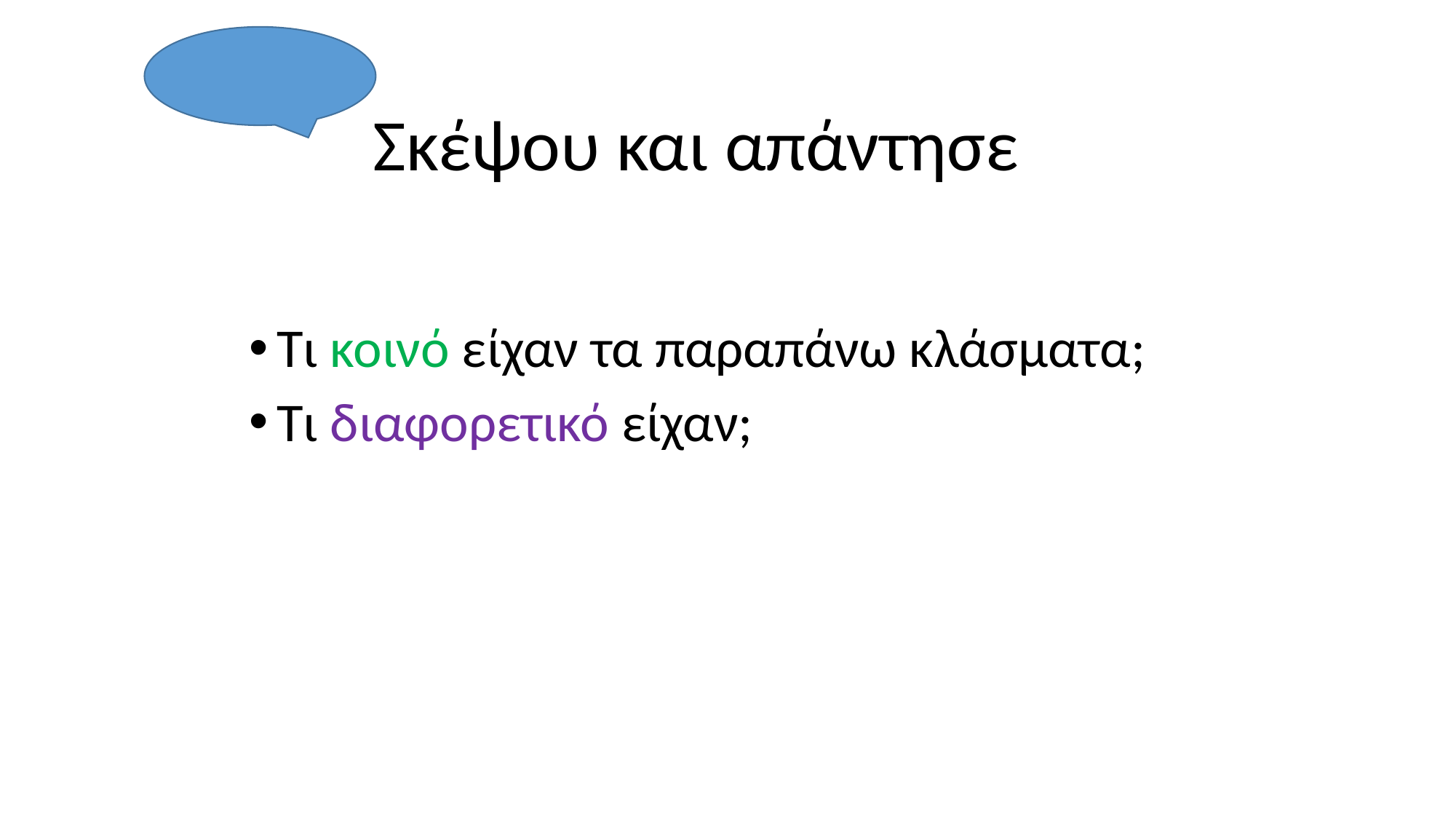

# Σκέψου και απάντησε
Τι κοινό είχαν τα παραπάνω κλάσματα;
Τι διαφορετικό είχαν;